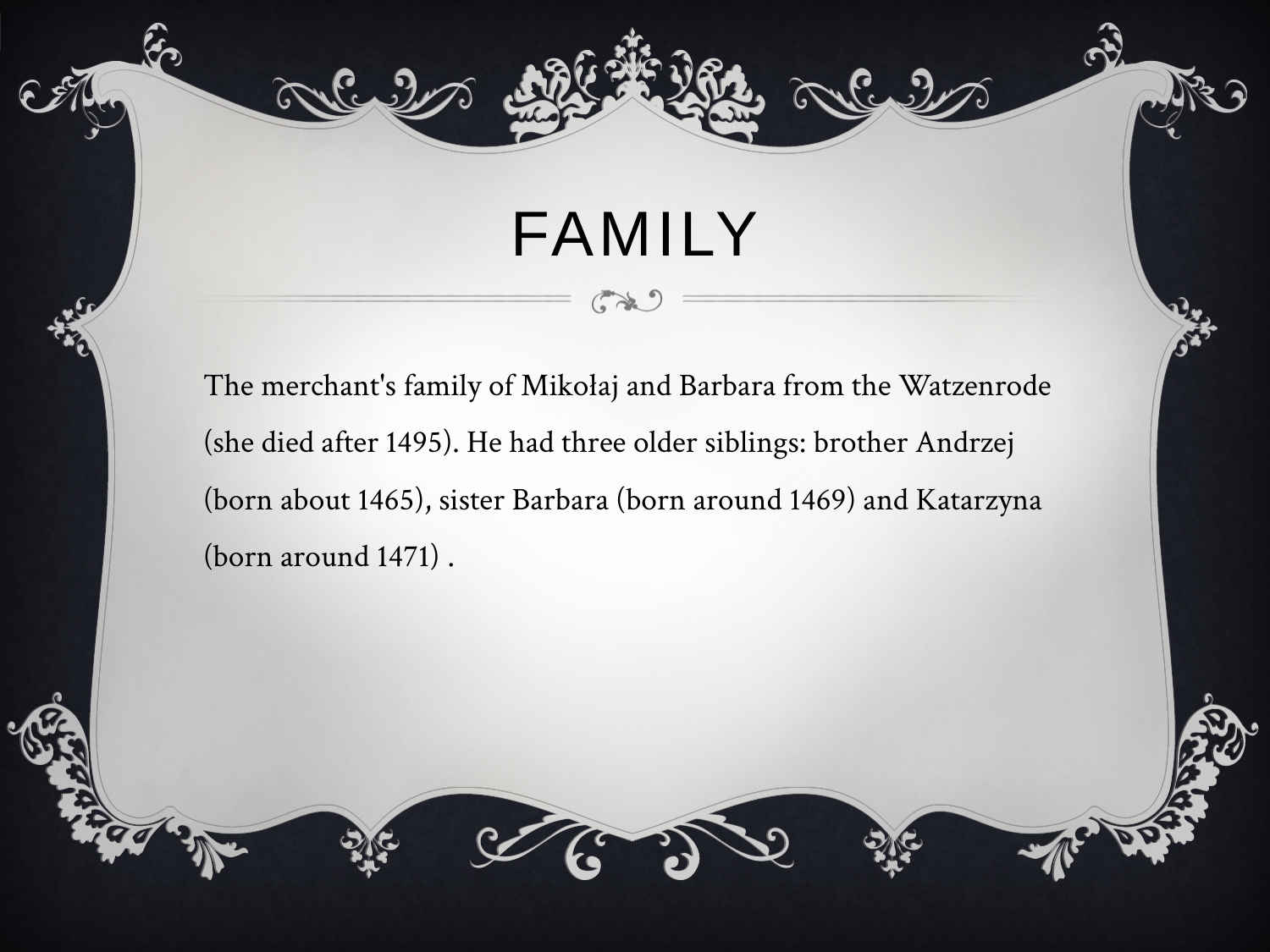

# family
The merchant's family of Mikołaj and Barbara from the Watzenrode (she died after 1495). He had three older siblings: brother Andrzej (born about 1465), sister Barbara (born around 1469) and Katarzyna (born around 1471) .